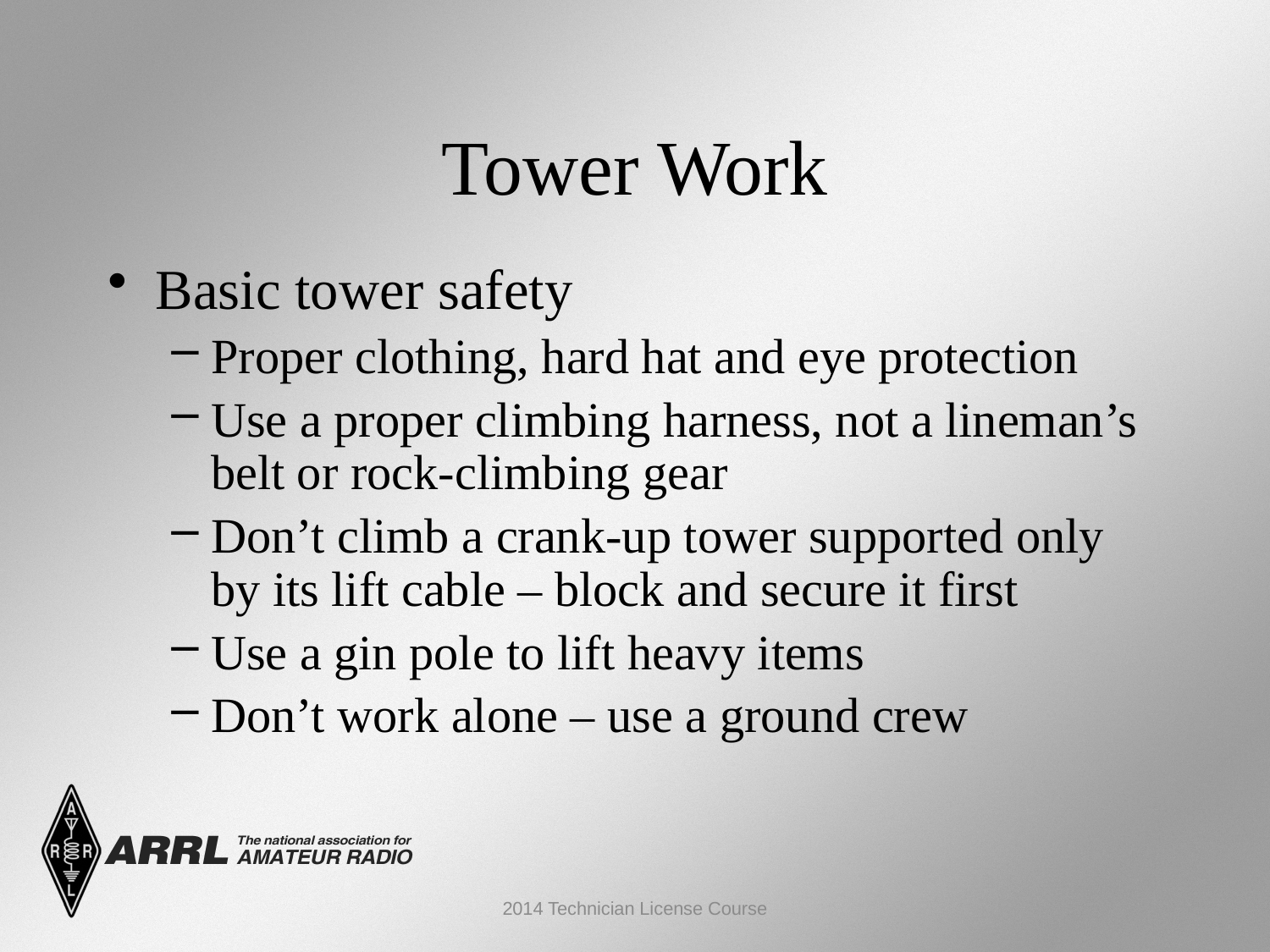

Tower Work
Basic tower safety
Proper clothing, hard hat and eye protection
Use a proper climbing harness, not a lineman’s belt or rock-climbing gear
Don’t climb a crank-up tower supported only by its lift cable – block and secure it first
Use a gin pole to lift heavy items
Don’t work alone – use a ground crew

2014 Technician License Course